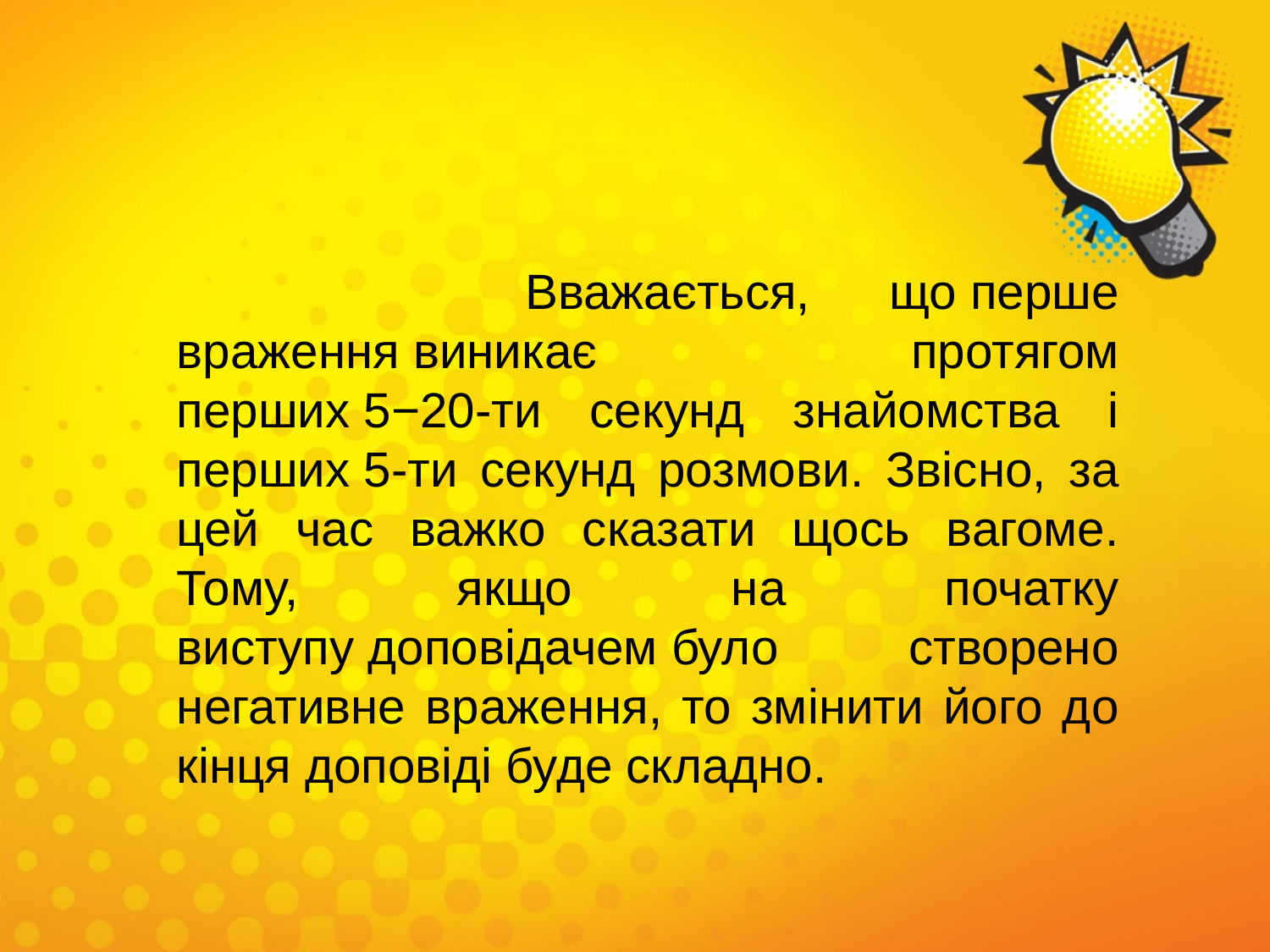

#
     Вважається, що перше враження виникає протягом перших 5−20-ти секунд знайомства і перших 5-ти секунд розмови. Звісно, за цей час важко сказати щось вагоме. Тому, якщо на початку виступу доповідачем було створено негативне враження, то змінити його до кінця доповіді буде складно.